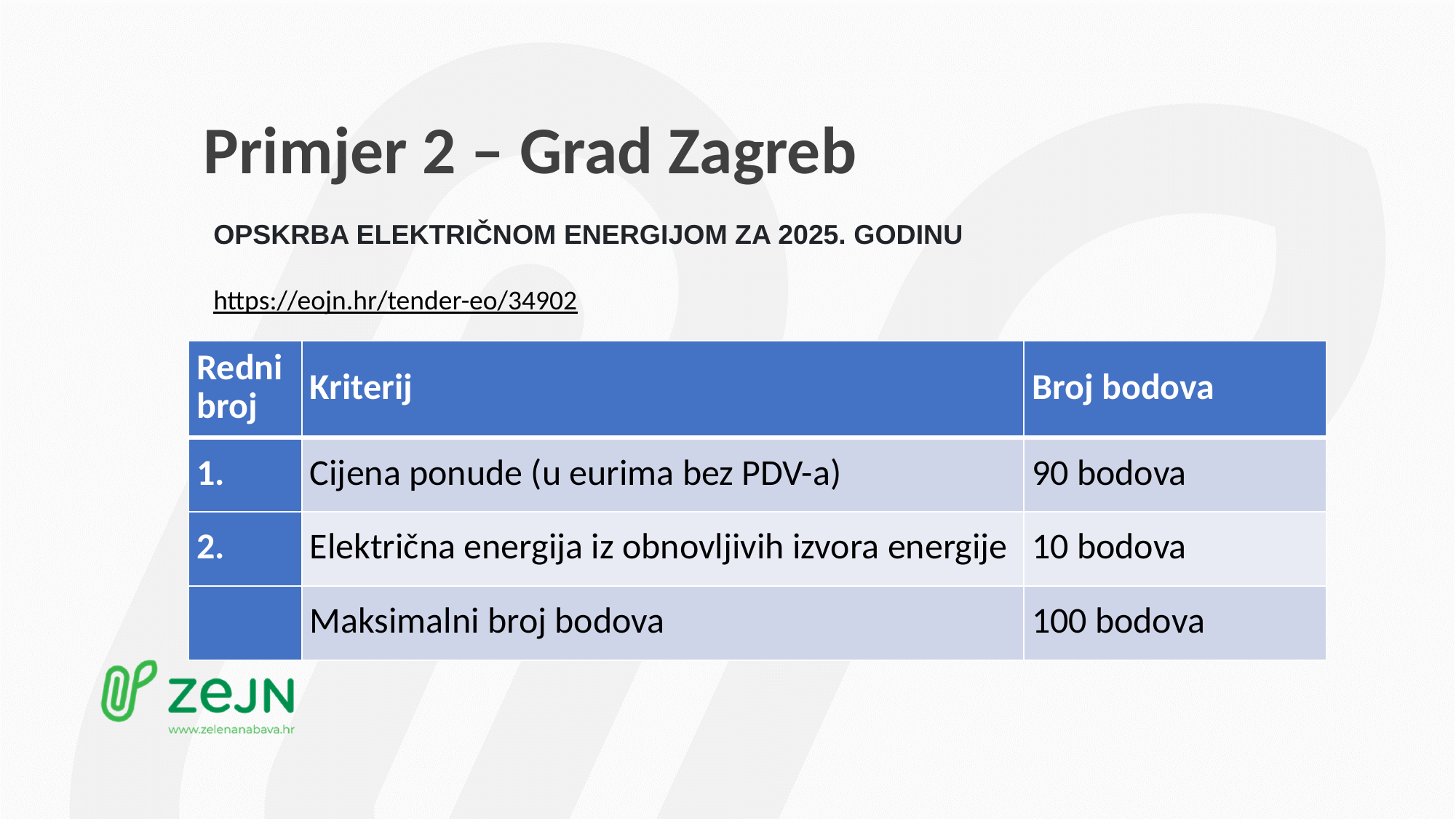

# Primjer 2 – Grad Zagreb
OPSKRBA ELEKTRIČNOM ENERGIJOM ZA 2025. GODINU

https://eojn.hr/tender-eo/34902
| Redni broj | Kriterij | Broj bodova |
| --- | --- | --- |
| 1. | Cijena ponude (u eurima bez PDV-a) | 90 bodova |
| 2. | Električna energija iz obnovljivih izvora energije | 10 bodova |
|  | Maksimalni broj bodova | 100 bodova |